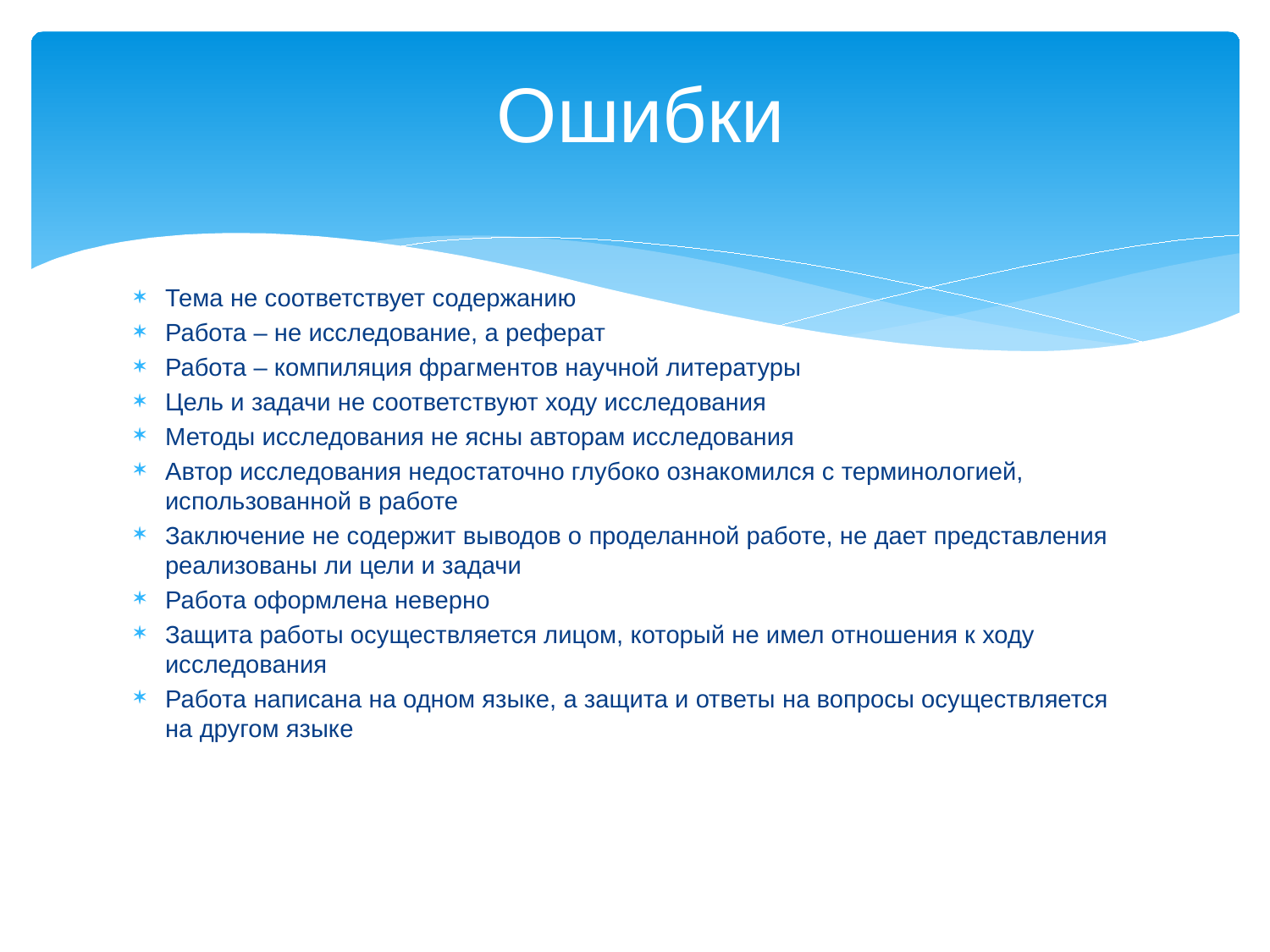

# Ошибки
Тема не соответствует содержанию
Работа – не исследование, а реферат
Работа – компиляция фрагментов научной литературы
Цель и задачи не соответствуют ходу исследования
Методы исследования не ясны авторам исследования
Автор исследования недостаточно глубоко ознакомился с терминологией, использованной в работе
Заключение не содержит выводов о проделанной работе, не дает представления реализованы ли цели и задачи
Работа оформлена неверно
Защита работы осуществляется лицом, который не имел отношения к ходу исследования
Работа написана на одном языке, а защита и ответы на вопросы осуществляется на другом языке